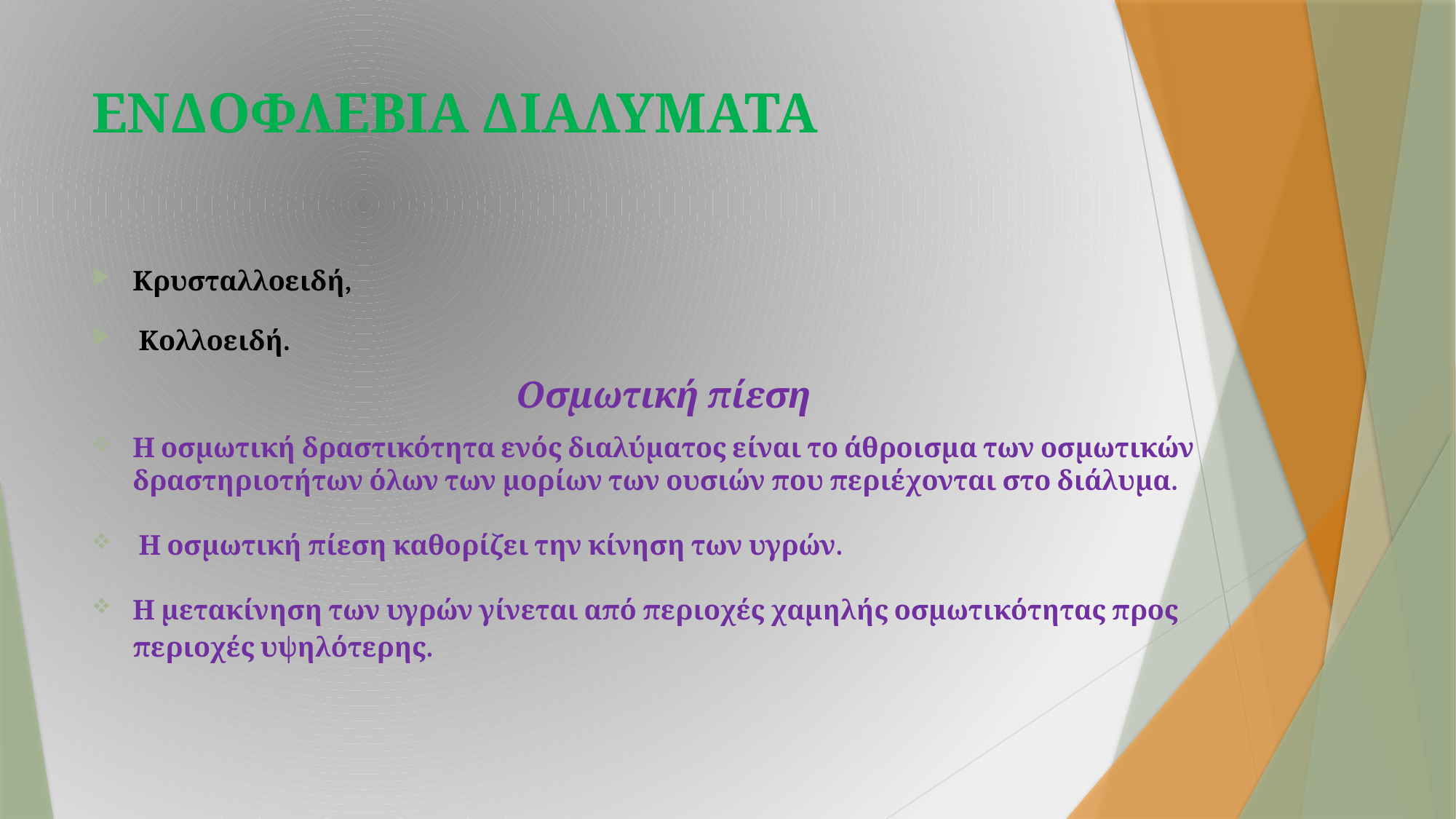

# ΕΝΔΟΦΛΕΒΙΑ ΔΙΑΛΥΜΑΤΑ
Κρυσταλλοειδή,
 Κολλοειδή.
Οσμωτική πίεση
Η οσμωτική δραστικότητα ενός διαλύματος είναι το άθροισμα των οσμωτικών δραστηριοτήτων όλων των μορίων των ουσιών που περιέχονται στο διάλυμα.
 Η οσμωτική πίεση καθορίζει την κίνηση των υγρών.
Η μετακίνηση των υγρών γίνεται από περιοχές χαμηλής οσμωτικότητας προς περιοχές υψηλότερης.